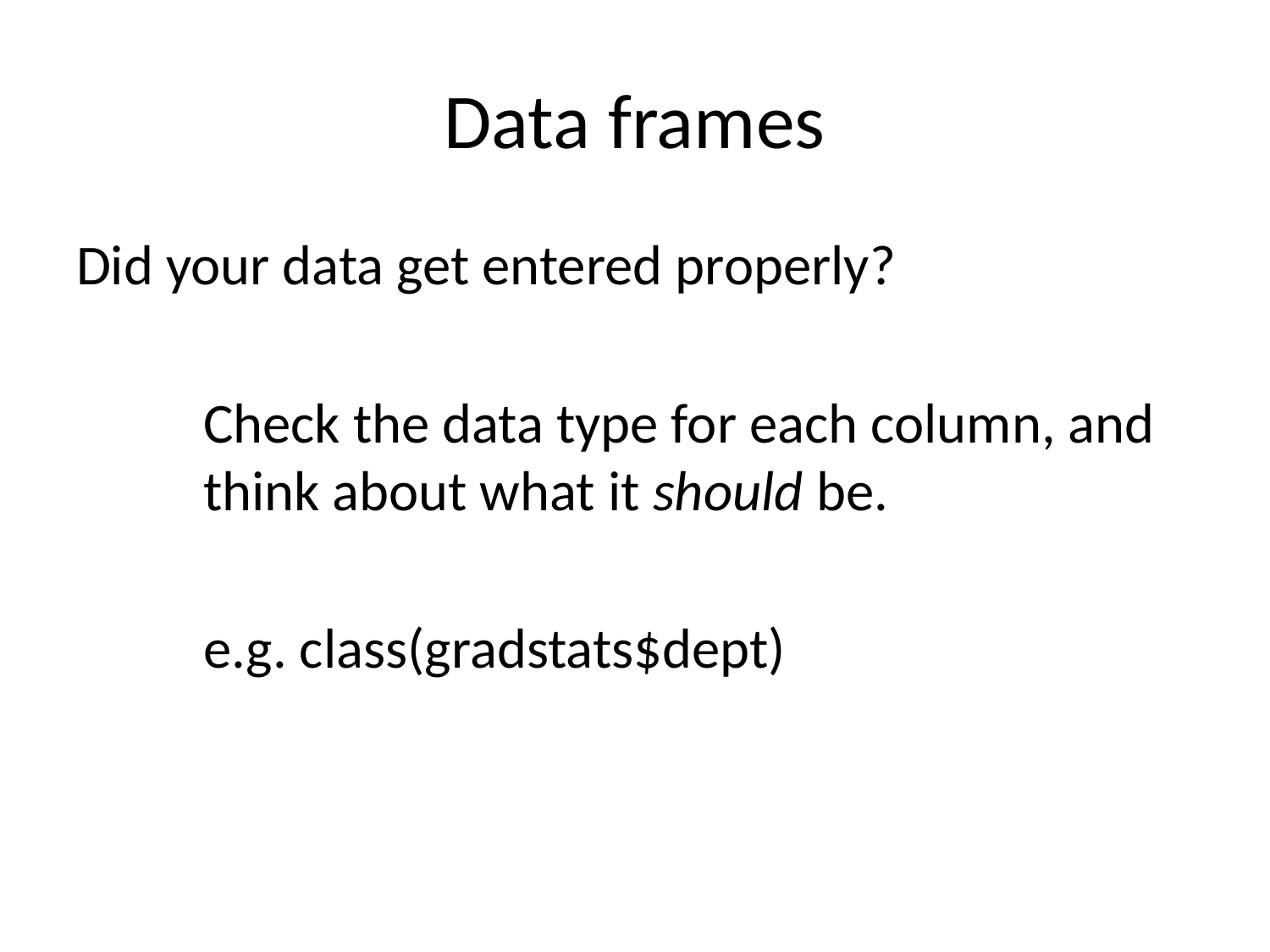

# Data frames
Did your data get entered properly?

	Check the data type for each column, and 	think about what it should be.

	e.g. class(gradstats$dept)